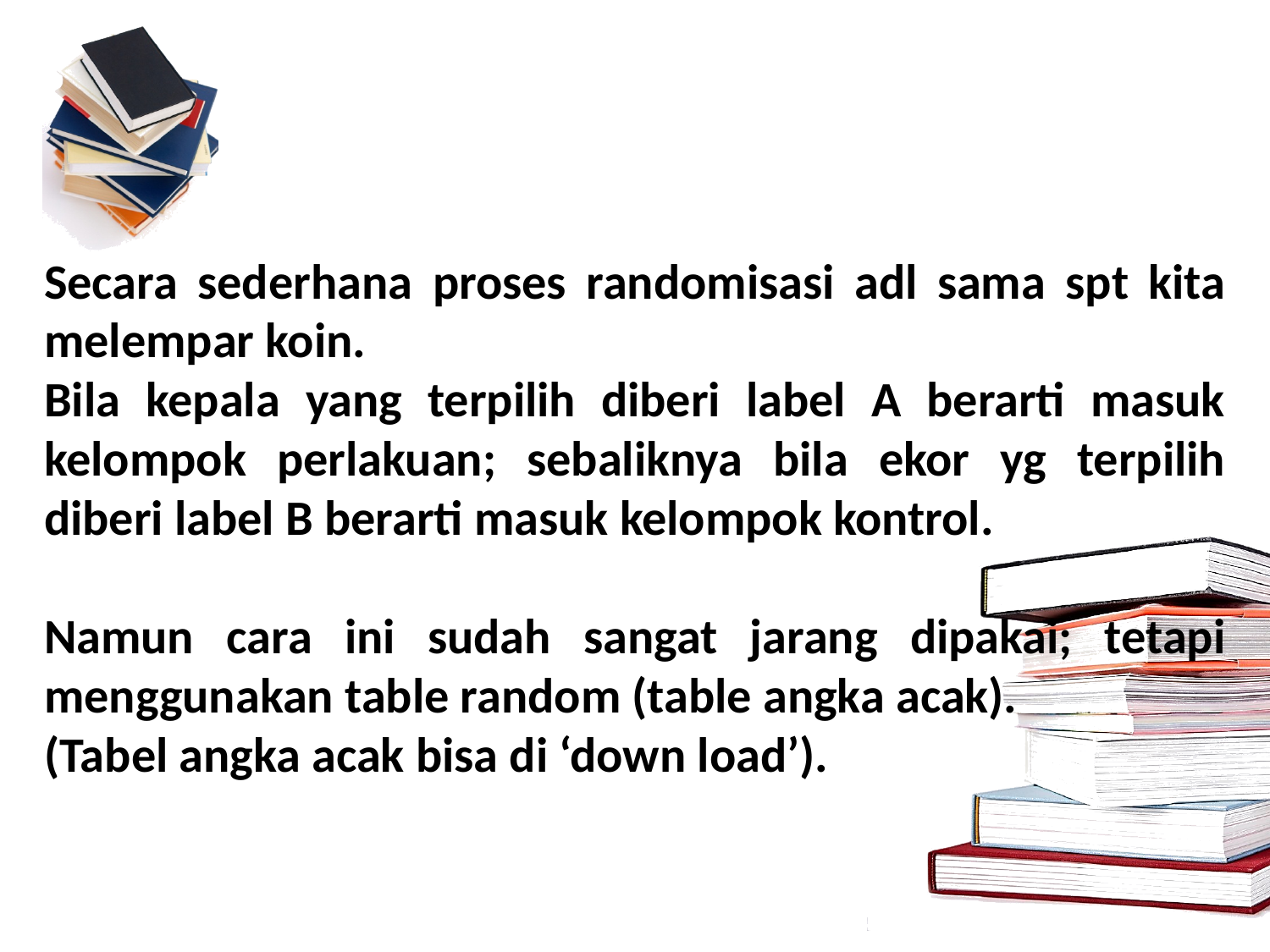

Secara sederhana proses randomisasi adl sama spt kita melempar koin.
Bila kepala yang terpilih diberi label A berarti masuk kelompok perlakuan; sebaliknya bila ekor yg terpilih diberi label B berarti masuk kelompok kontrol.

Namun cara ini sudah sangat jarang dipakai; tetapi menggunakan table random (table angka acak).
(Tabel angka acak bisa di ‘down load’).